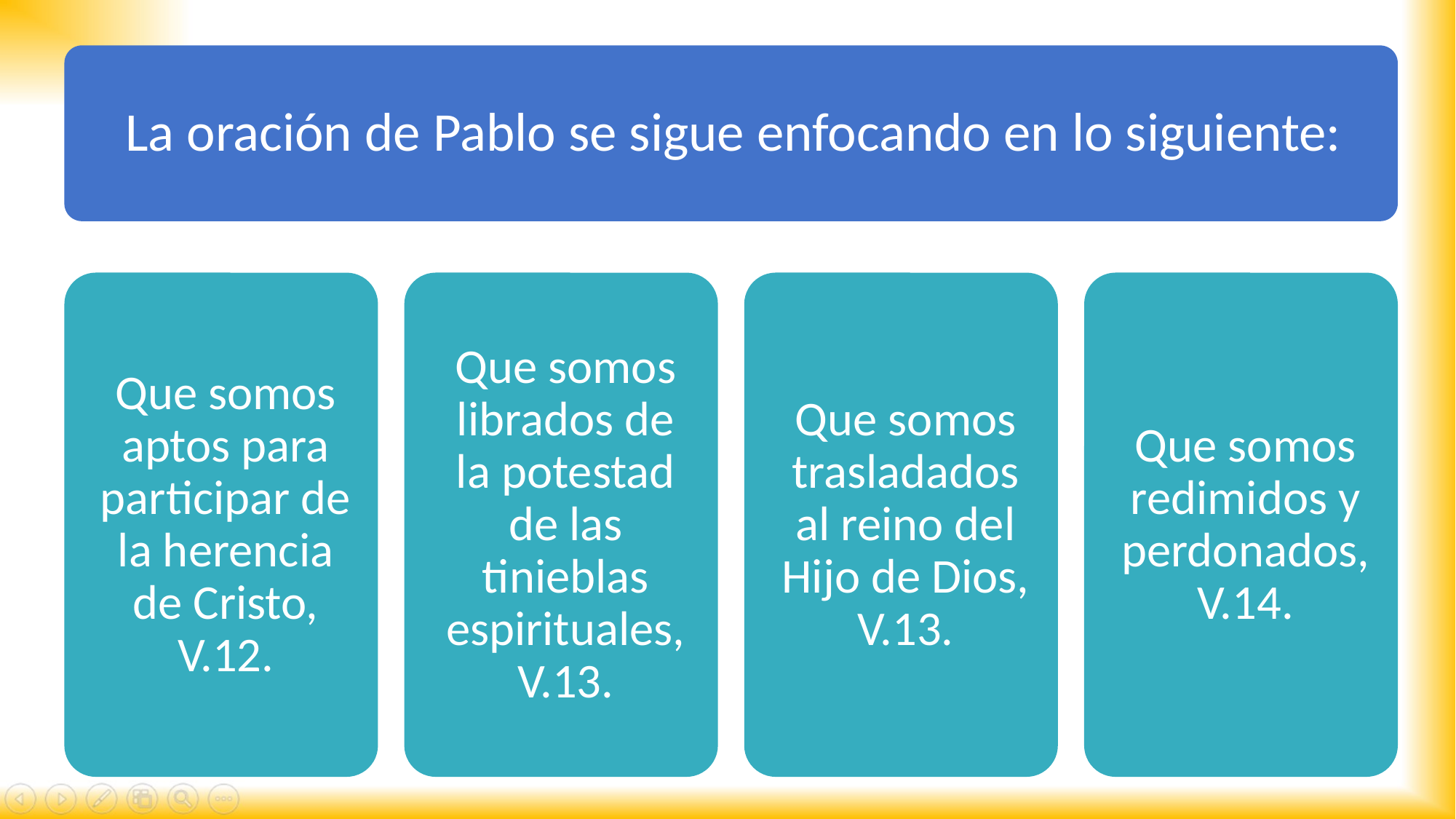

La oración de Pablo se sigue enfocando en lo siguiente:
Que somos aptos para participar de la herencia de Cristo, V.12.
Que somos librados de la potestad de las tinieblas espirituales, V.13.
Que somos trasladados al reino del Hijo de Dios, V.13.
Que somos redimidos y perdonados, V.14.